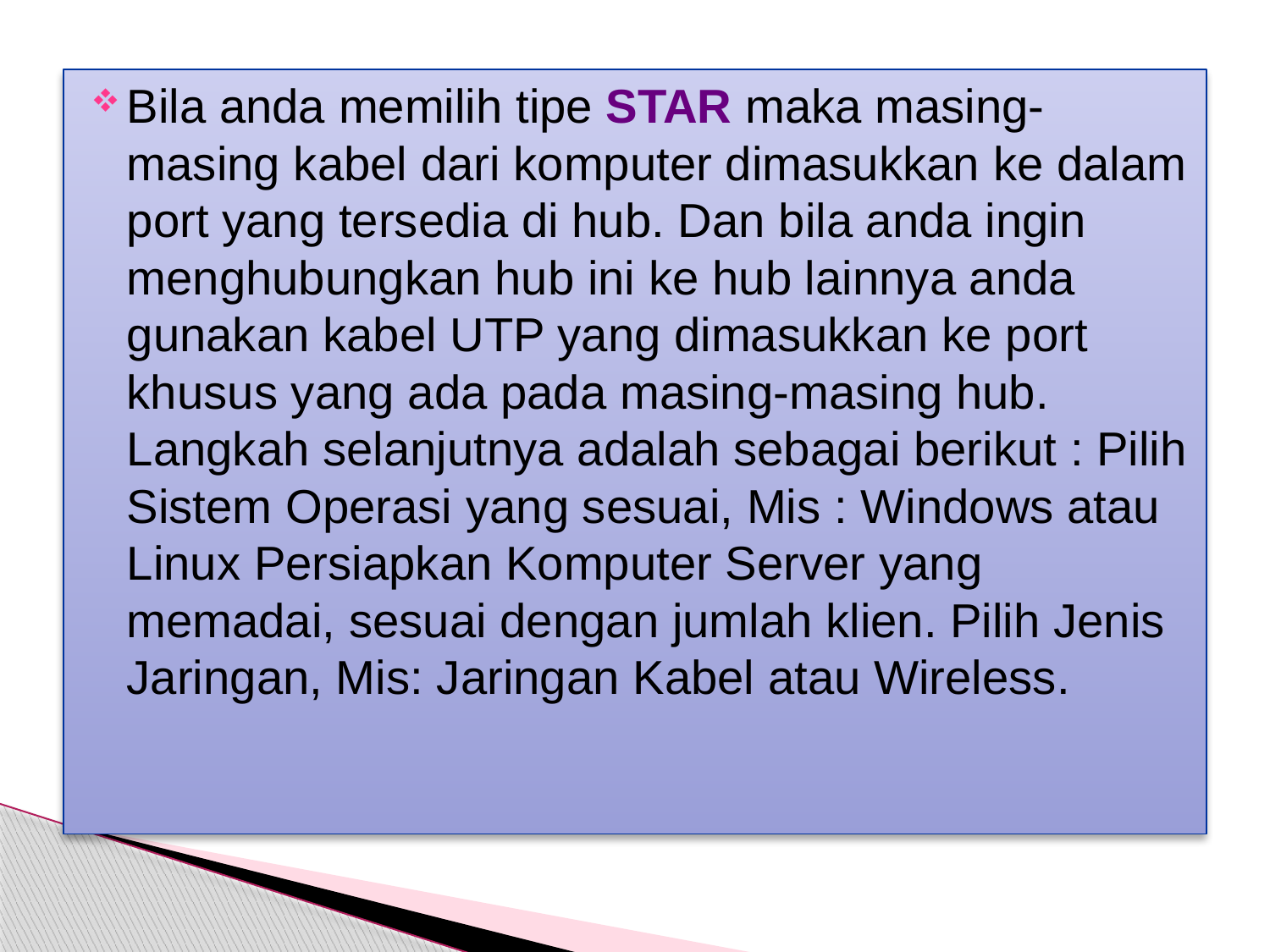

Bila anda memilih tipe star maka masing-masing kabel dari komputer dimasukkan ke dalam port yang tersedia di hub. Dan bila anda ingin menghubungkan hub ini ke hub lainnya anda gunakan kabel UTP yang dimasukkan ke port khusus yang ada pada masing-masing hub. Langkah selanjutnya adalah sebagai berikut : Pilih Sistem Operasi yang sesuai, Mis : Windows atau Linux Persiapkan Komputer Server yang memadai, sesuai dengan jumlah klien. Pilih Jenis Jaringan, Mis: Jaringan Kabel atau Wireless.